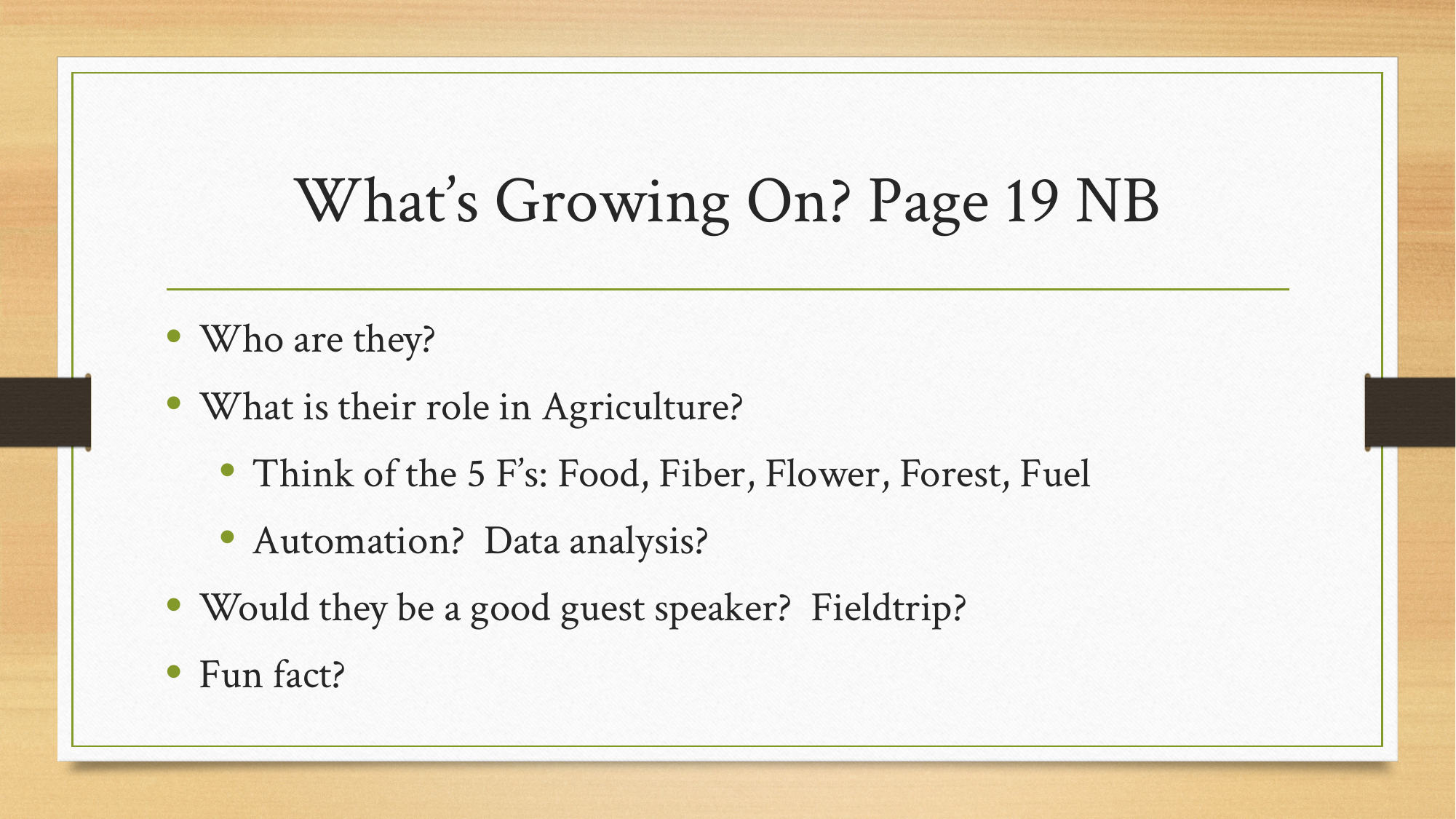

# What’s Growing On? Page 19 NB
Who are they?
What is their role in Agriculture?
Think of the 5 F’s: Food, Fiber, Flower, Forest, Fuel
Automation?  Data analysis?
Would they be a good guest speaker?  Fieldtrip?
Fun fact?